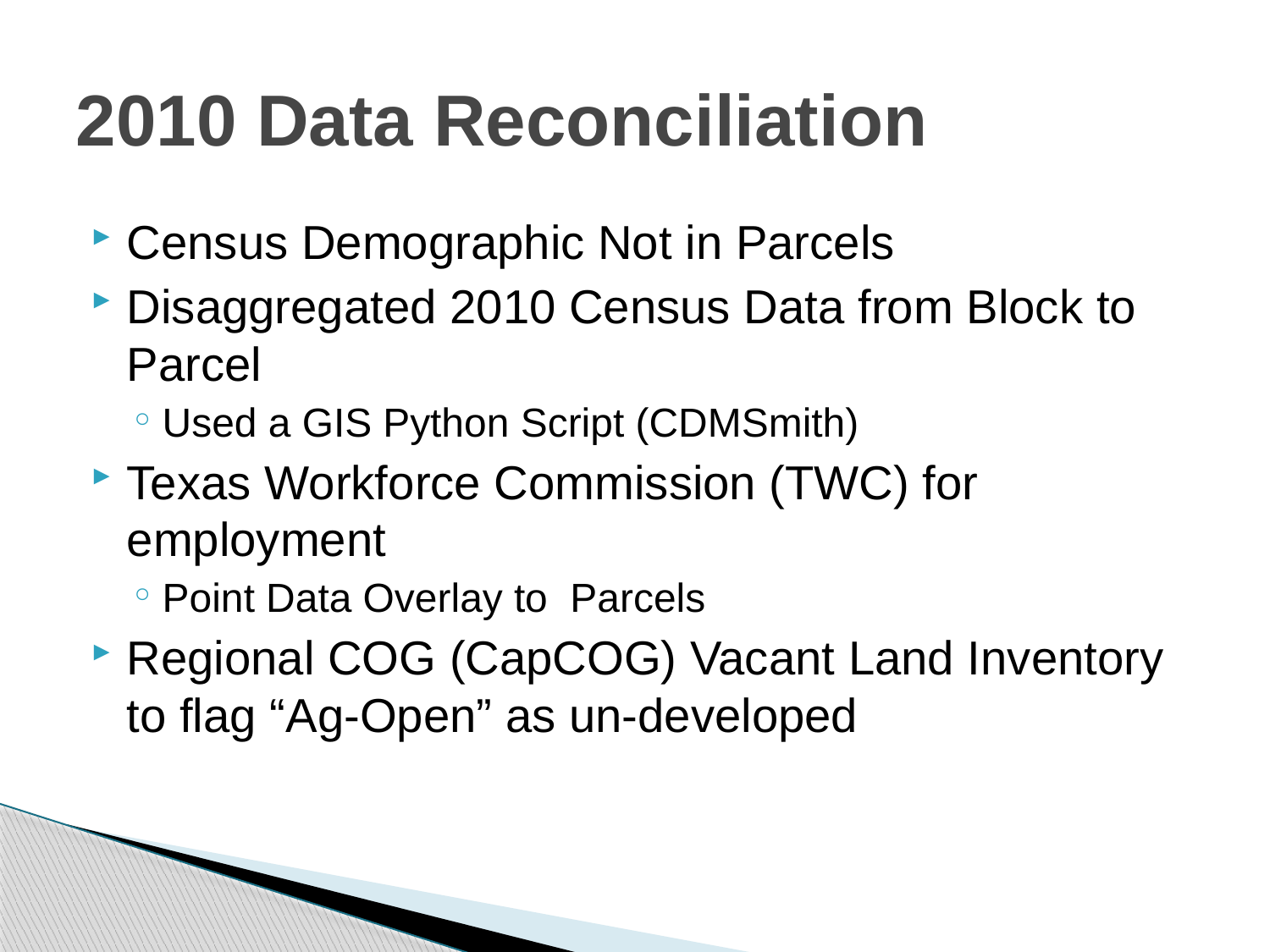

# 2010 Data Reconciliation
Census Demographic Not in Parcels
Disaggregated 2010 Census Data from Block to Parcel
Used a GIS Python Script (CDMSmith)
Texas Workforce Commission (TWC) for employment
Point Data Overlay to  Parcels
Regional COG (CapCOG) Vacant Land Inventory to flag “Ag-Open” as un-developed